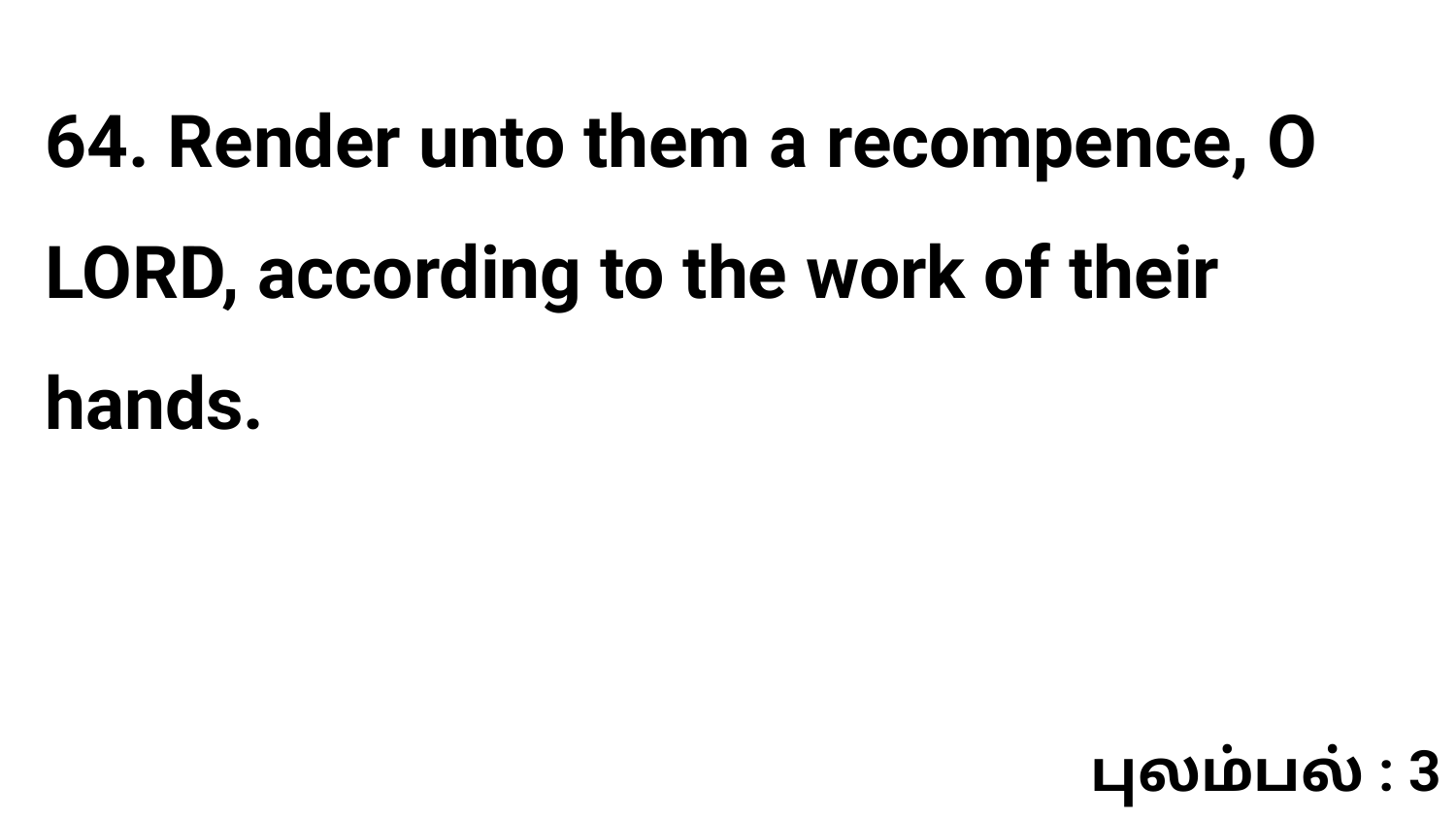

64. Render unto them a recompence, O LORD, according to the work of their hands.
புலம்பல் : 3